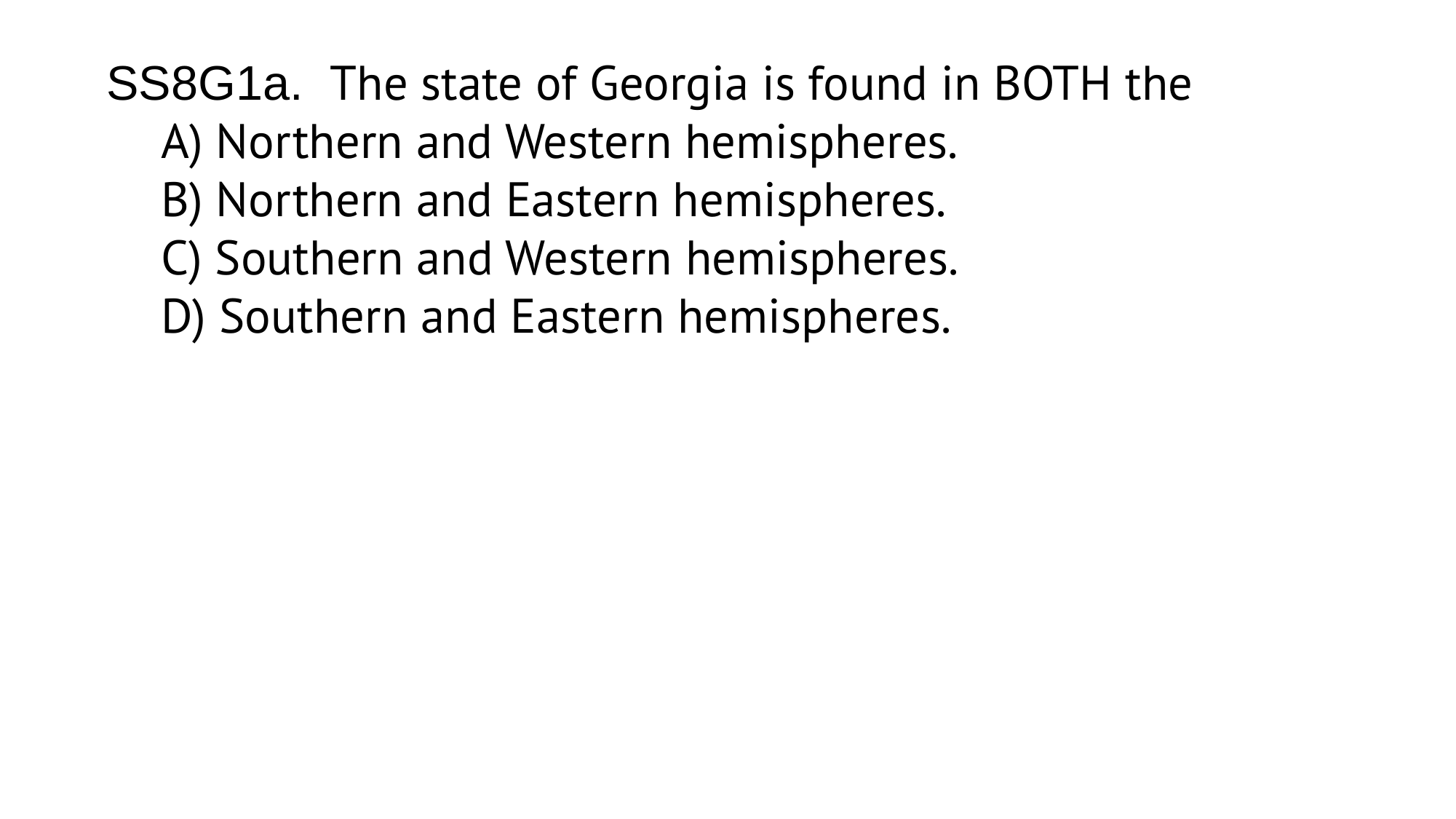

SS8G1a.  The state of Georgia is found in BOTH the
A) Northern and Western hemispheres.
B) Northern and Eastern hemispheres.
C) Southern and Western hemispheres.
D) Southern and Eastern hemispheres.